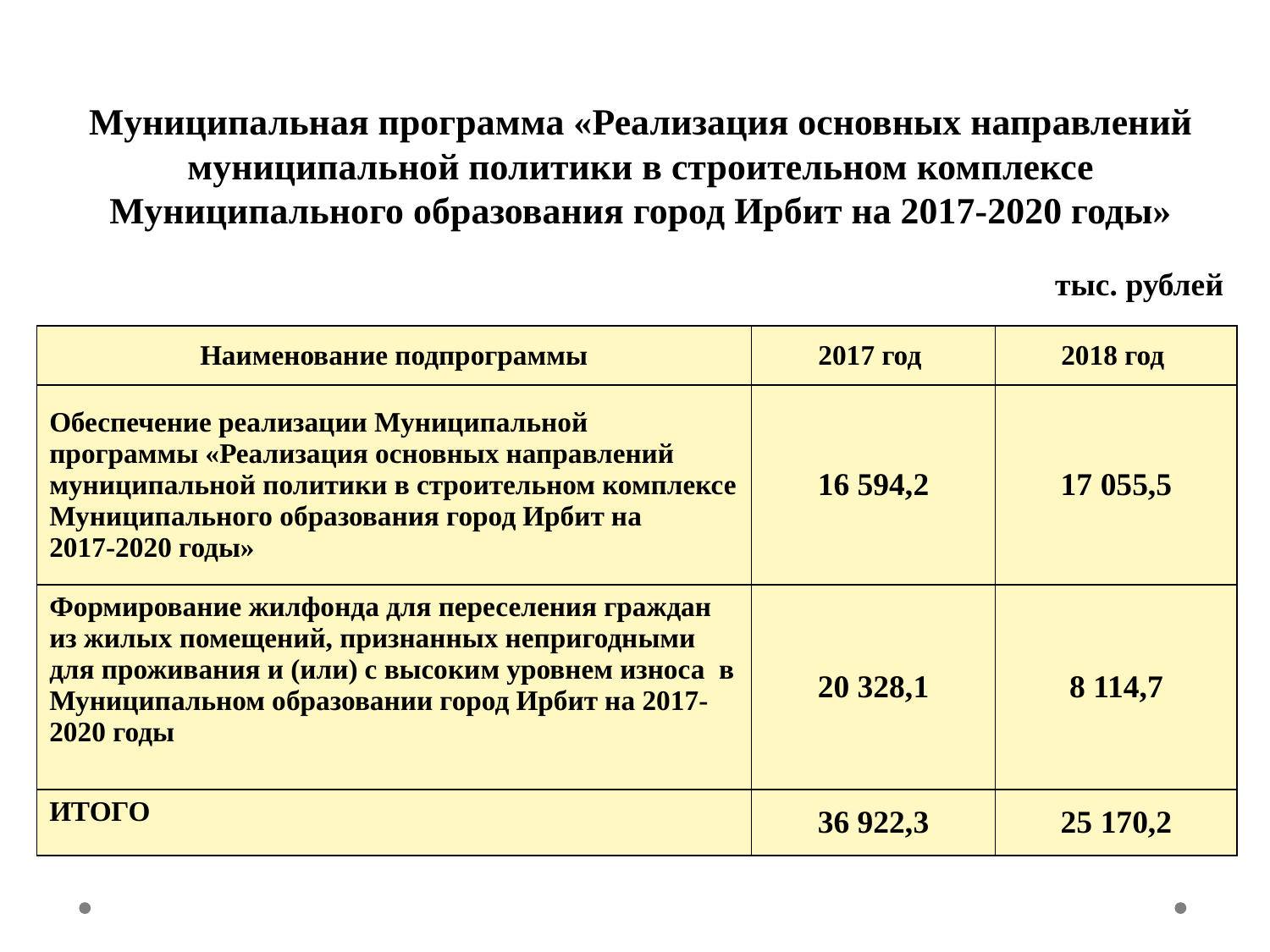

# Муниципальная программа «Реализация основных направлений муниципальной политики в строительном комплексе Муниципального образования город Ирбит на 2017-2020 годы»
тыс. рублей
| Наименование подпрограммы | 2017 год | 2018 год |
| --- | --- | --- |
| Обеспечение реализации Муниципальной программы «Реализация основных направлений муниципальной политики в строительном комплексе Муниципального образования город Ирбит на 2017-2020 годы» | 16 594,2 | 17 055,5 |
| Формирование жилфонда для переселения граждан из жилых помещений, признанных непригодными для проживания и (или) с высоким уровнем износа в Муниципальном образовании город Ирбит на 2017-2020 годы | 20 328,1 | 8 114,7 |
| ИТОГО | 36 922,3 | 25 170,2 |